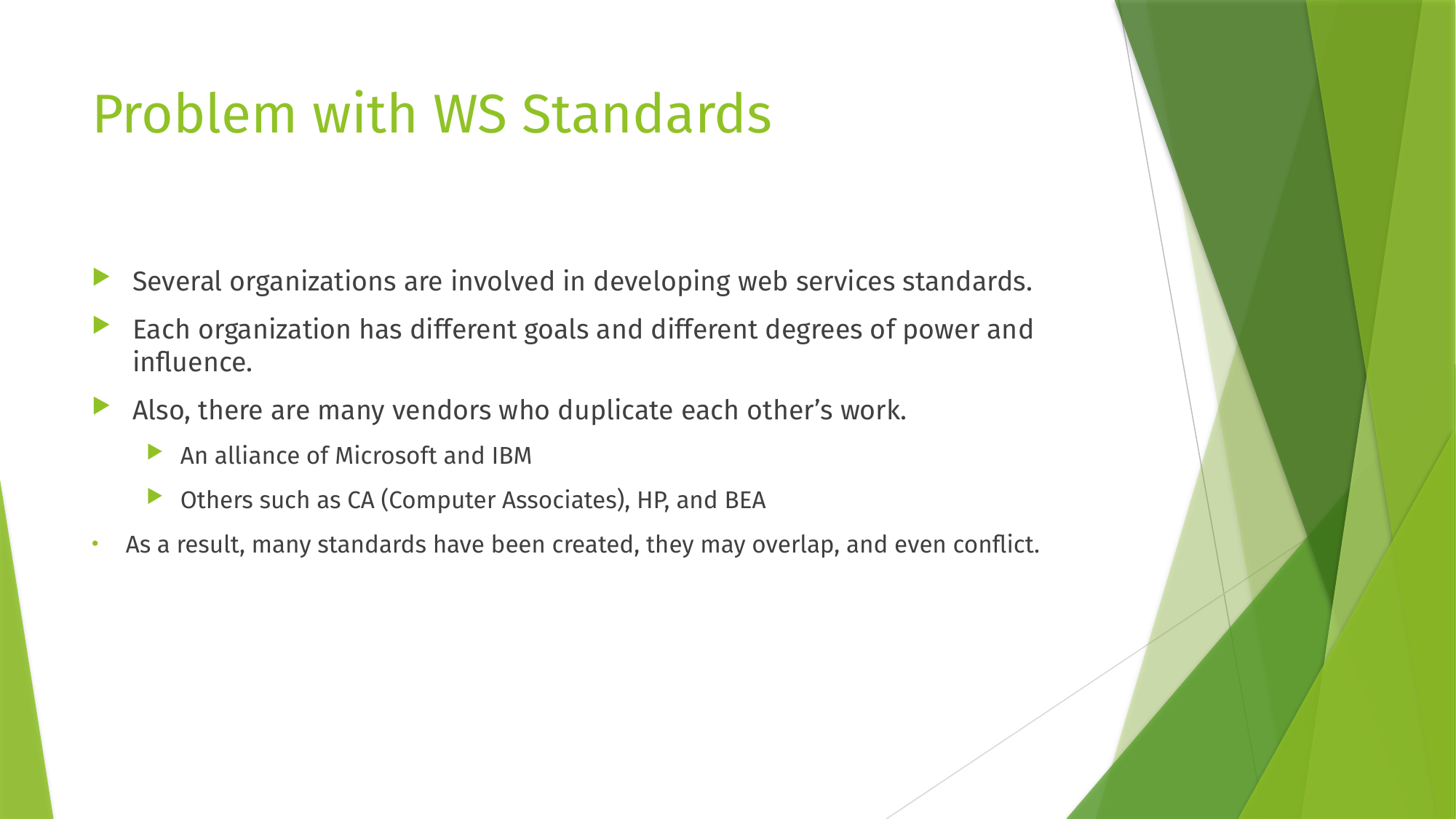

# Problem with WS Standards
Several organizations are involved in developing web services standards.
Each organization has different goals and different degrees of power and influence.
Also, there are many vendors who duplicate each other’s work.
An alliance of Microsoft and IBM
Others such as CA (Computer Associates), HP, and BEA
As a result, many standards have been created, they may overlap, and even conflict.